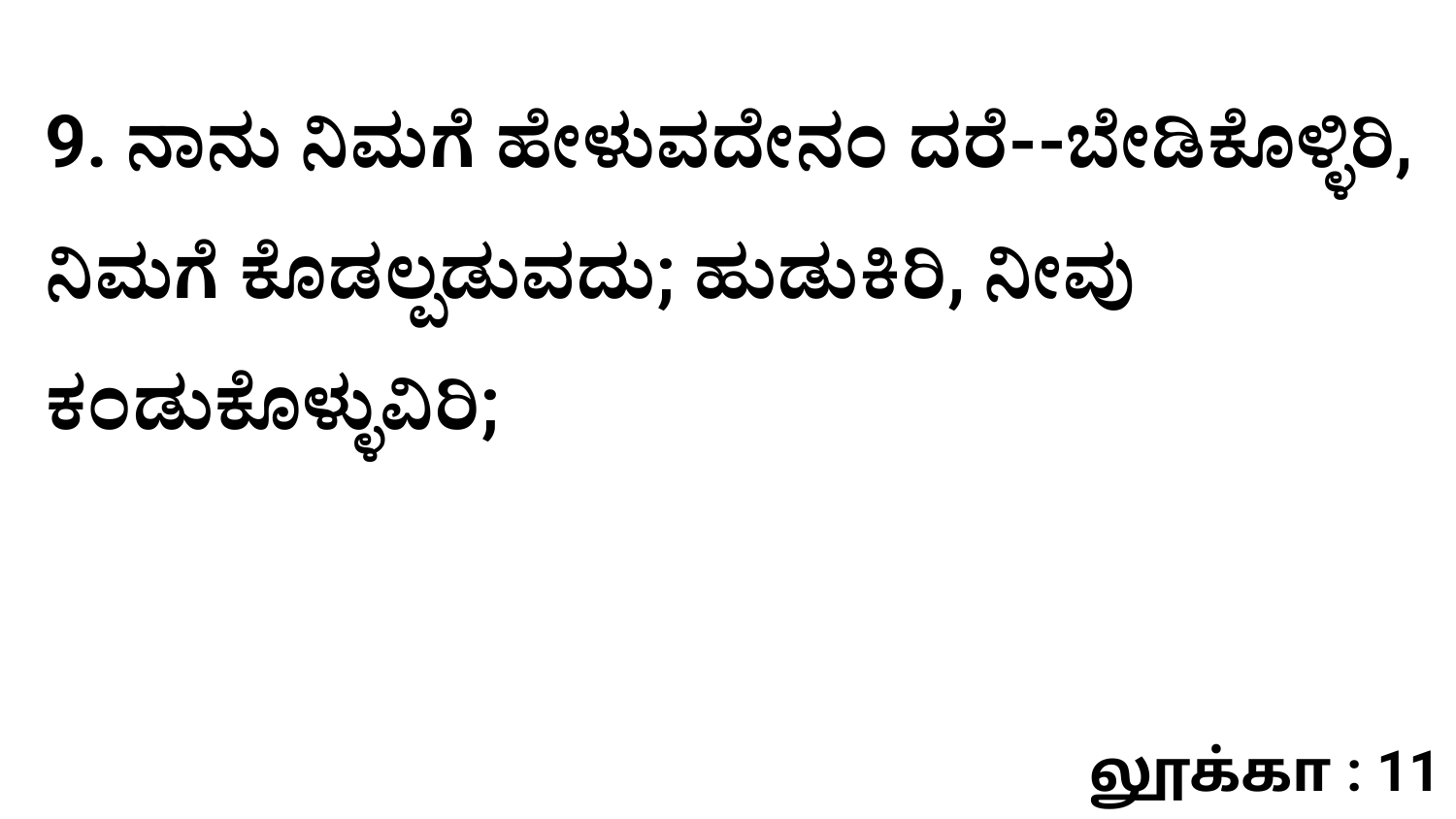

9. ನಾನು ನಿಮಗೆ ಹೇಳುವದೇನಂ ದರೆ--ಬೇಡಿಕೊಳ್ಳಿರಿ, ನಿಮಗೆ ಕೊಡಲ್ಪಡುವದು; ಹುಡುಕಿರಿ, ನೀವು ಕಂಡುಕೊಳ್ಳುವಿರಿ;
லூக்கா : 11